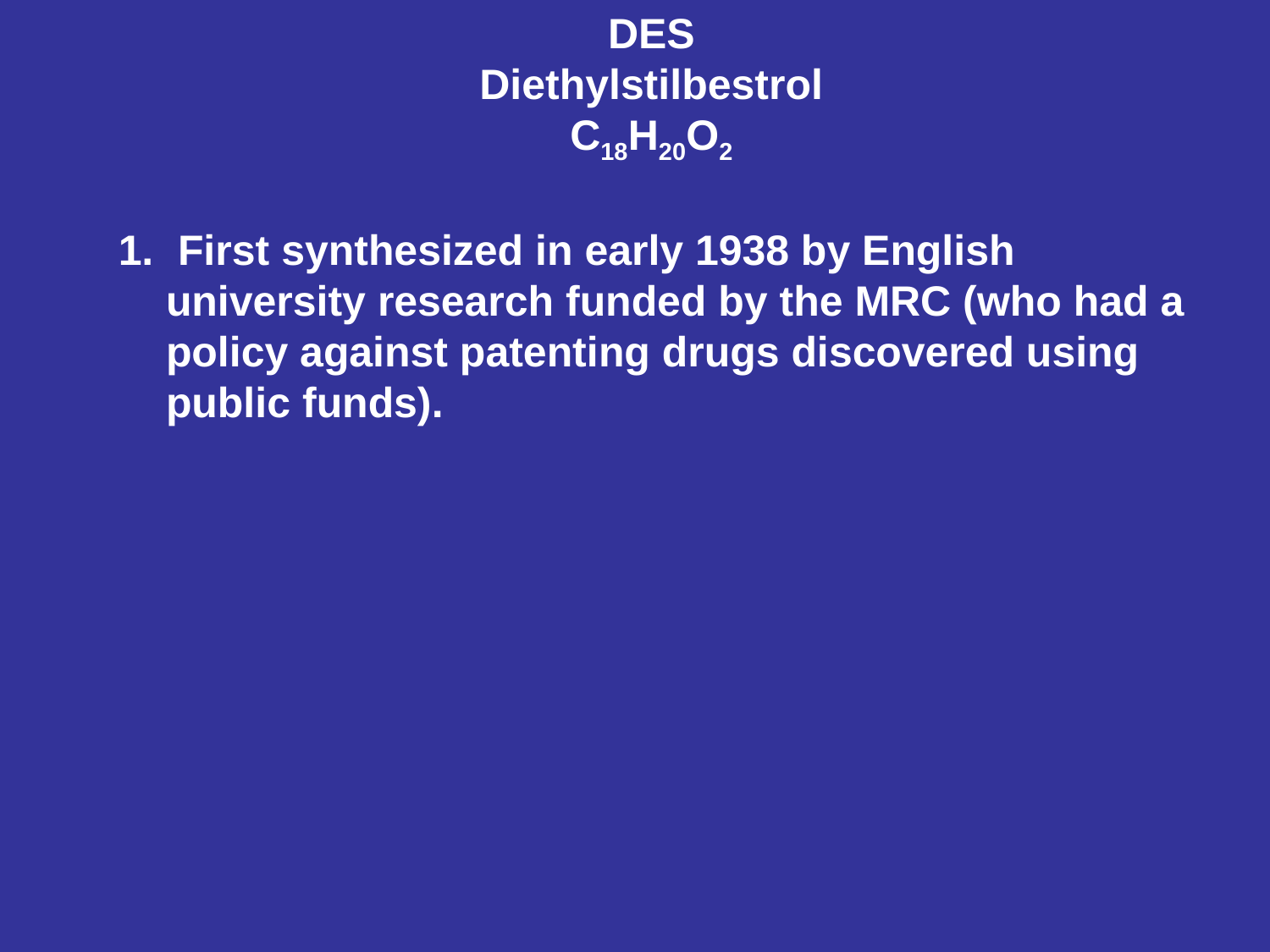

DES
Diethylstilbestrol
C18H20O2

 First synthesized in early 1938 by English university research funded by the MRC (who had a policy against patenting drugs discovered using public funds).